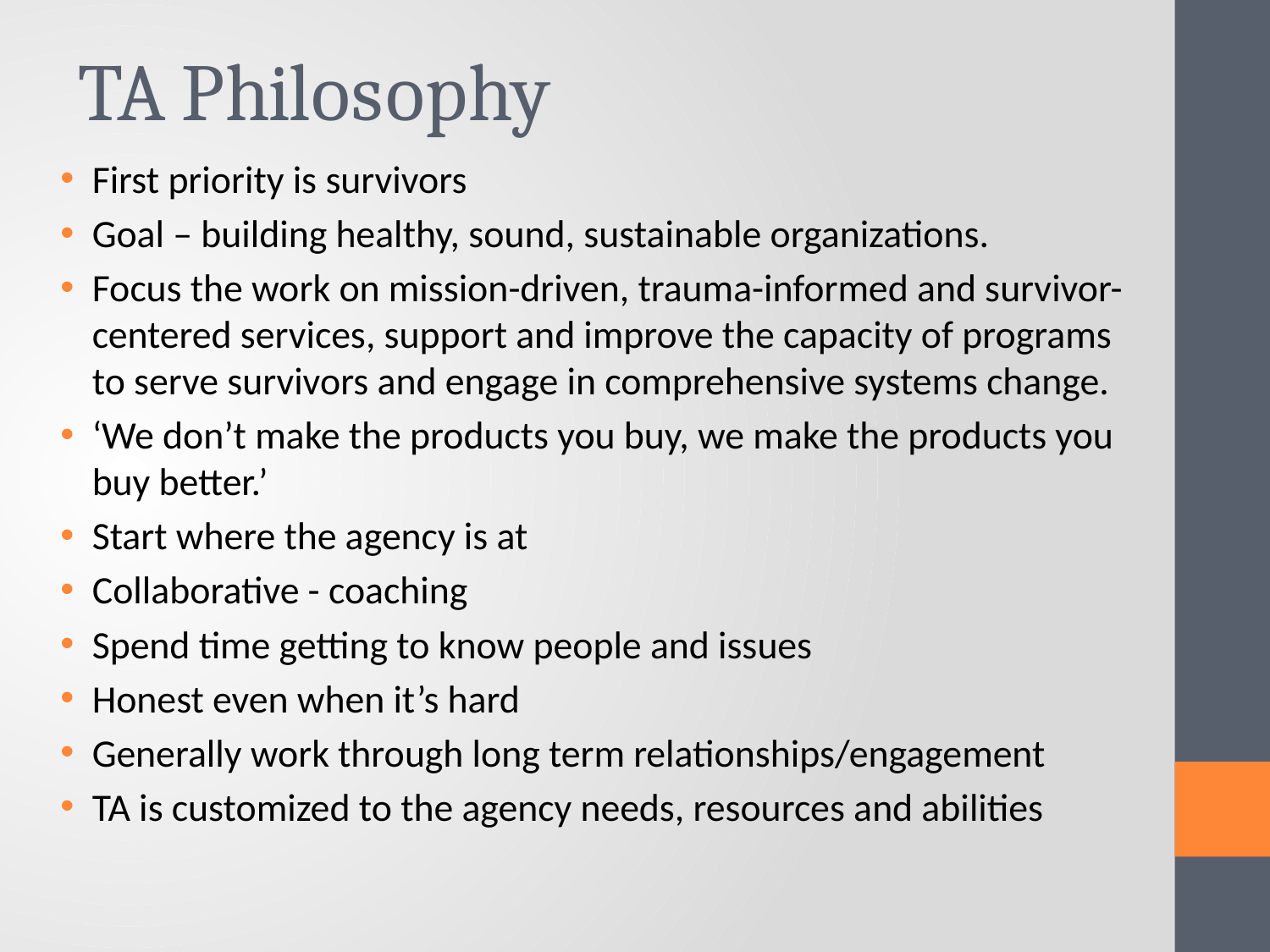

# TA Philosophy
First priority is survivors
Goal – building healthy, sound, sustainable organizations.
Focus the work on mission-driven, trauma-informed and survivor-centered services, support and improve the capacity of programs to serve survivors and engage in comprehensive systems change.
‘We don’t make the products you buy, we make the products you buy better.’
Start where the agency is at
Collaborative - coaching
Spend time getting to know people and issues
Honest even when it’s hard
Generally work through long term relationships/engagement
TA is customized to the agency needs, resources and abilities